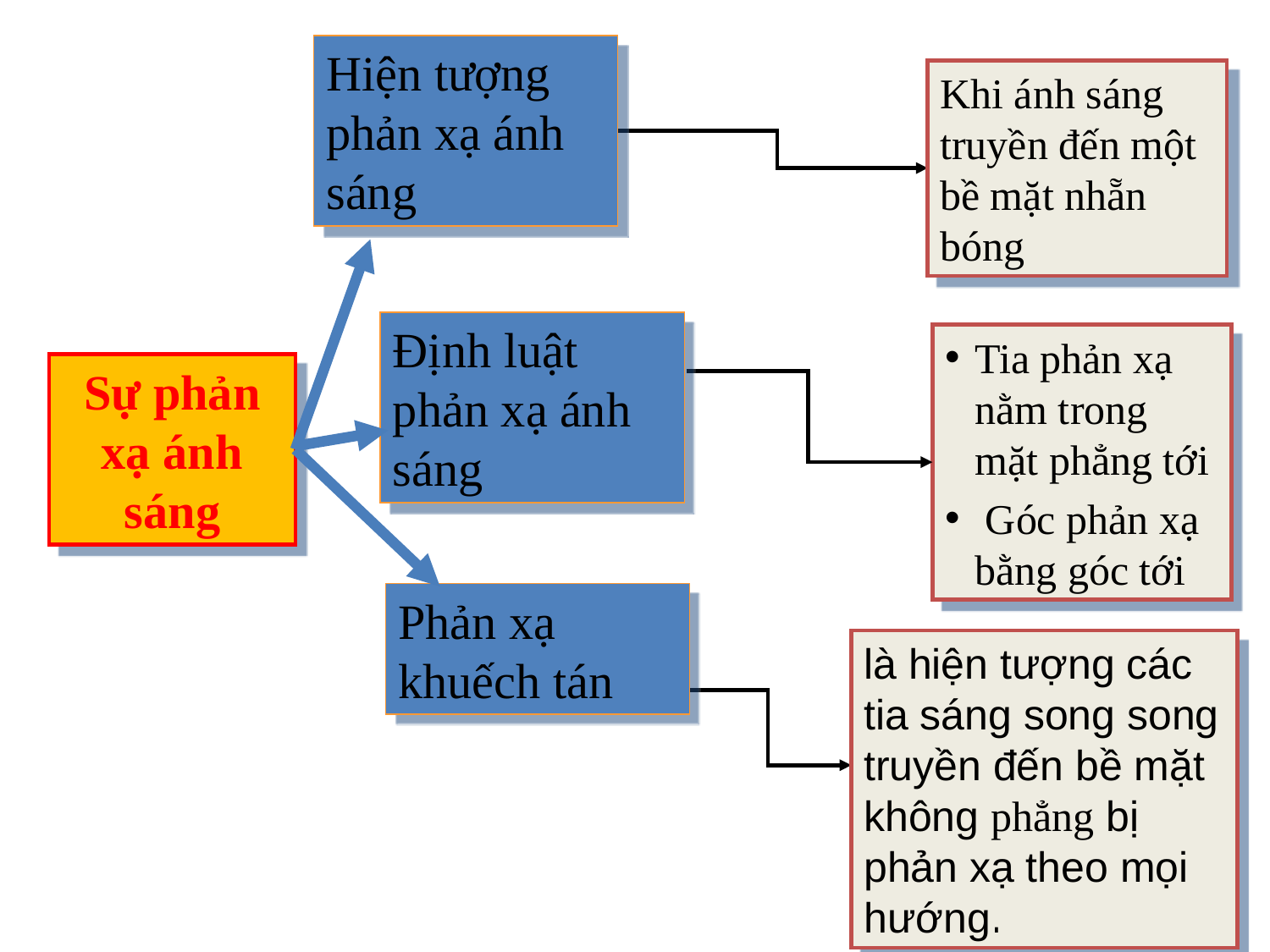

Hiện tượng phản xạ ánh sáng
Khi ánh sáng truyền đến một bề mặt nhẵn bóng
Định luật phản xạ ánh sáng
Tia phản xạ nằm trong mặt phẳng tới
 Góc phản xạ bằng góc tới
Sự phản xạ ánh sáng
Phản xạ khuếch tán
là hiện tượng các tia sáng song song truyền đến bề mặt không phẳng bị phản xạ theo mọi hướng.